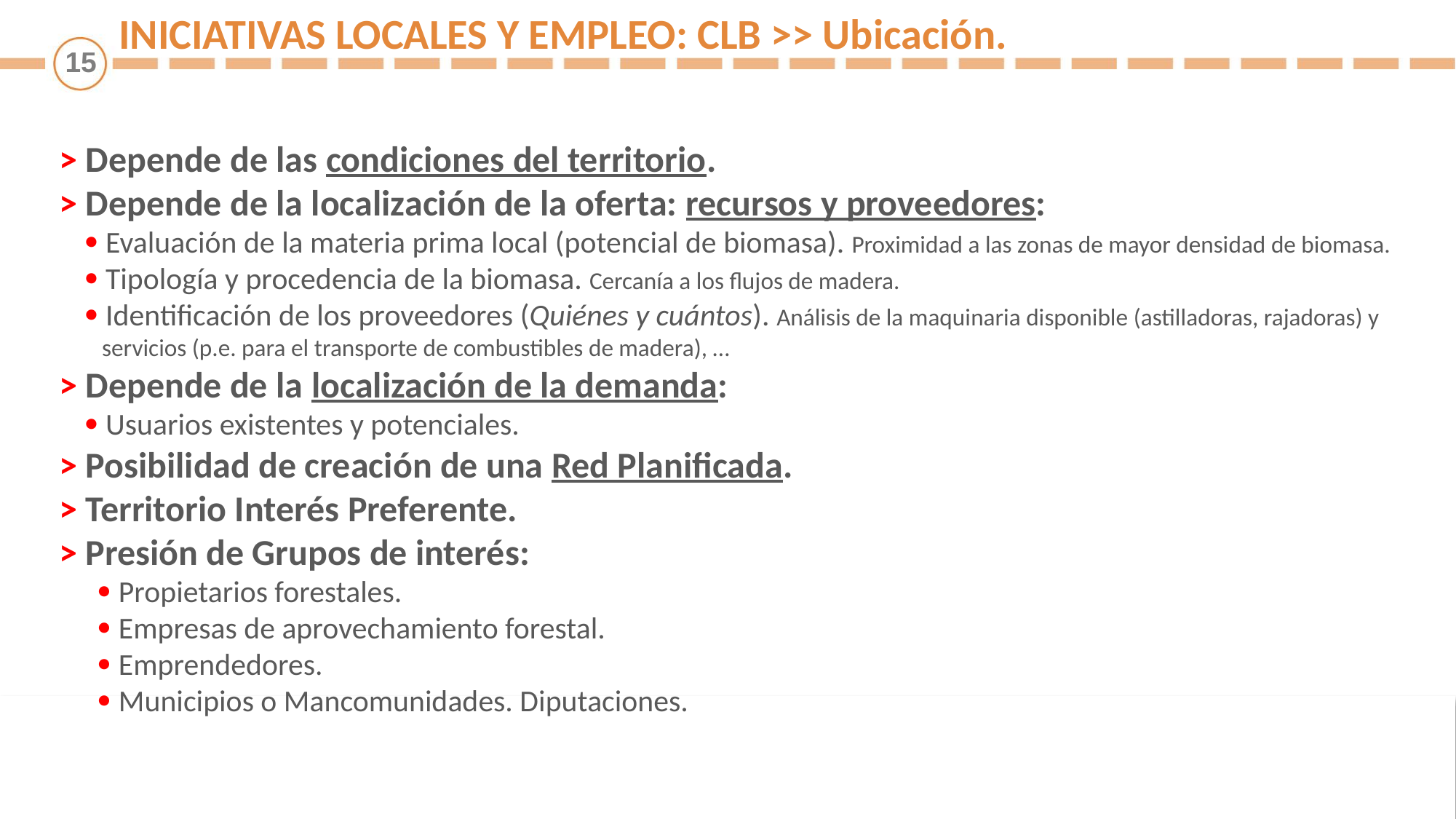

INICIATIVAS LOCALES Y EMPLEO: CLB >> Ubicación.
> Depende de las condiciones del territorio.
> Depende de la localización de la oferta: recursos y proveedores:
• Evaluación de la materia prima local (potencial de biomasa). Proximidad a las zonas de mayor densidad de biomasa.
• Tipología y procedencia de la biomasa. Cercanía a los flujos de madera.
• Identificación de los proveedores (Quiénes y cuántos). Análisis de la maquinaria disponible (astilladoras, rajadoras) y servicios (p.e. para el transporte de combustibles de madera), …
> Depende de la localización de la demanda:
• Usuarios existentes y potenciales.
> Posibilidad de creación de una Red Planificada.
> Territorio Interés Preferente.
> Presión de Grupos de interés:
• Propietarios forestales.
• Empresas de aprovechamiento forestal.
• Emprendedores.
• Municipios o Mancomunidades. Diputaciones.